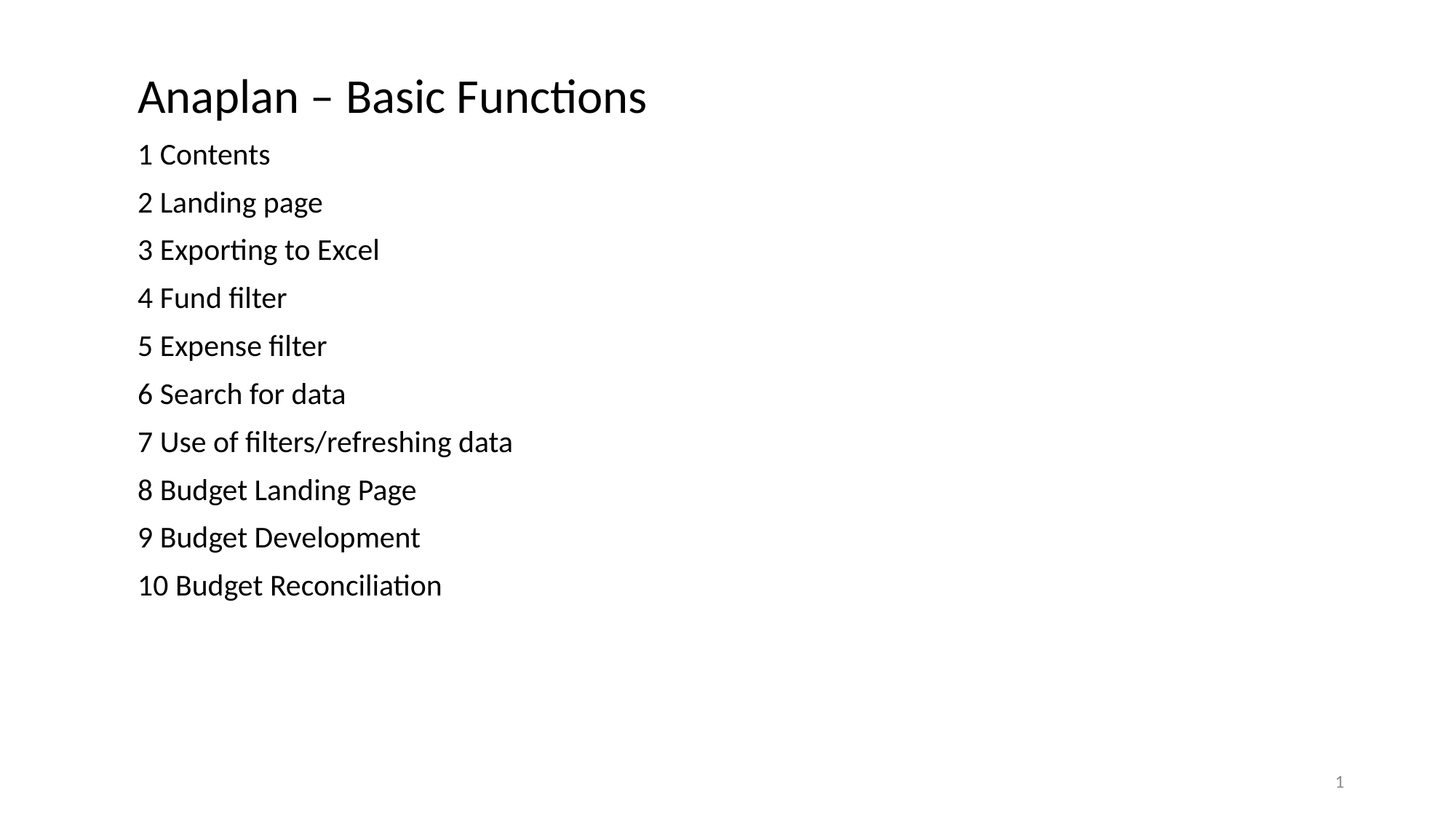

Anaplan – Basic Functions
1 Contents
2 Landing page
3 Exporting to Excel
4 Fund filter
5 Expense filter
6 Search for data
7 Use of filters/refreshing data
8 Budget Landing Page
9 Budget Development
10 Budget Reconciliation

1